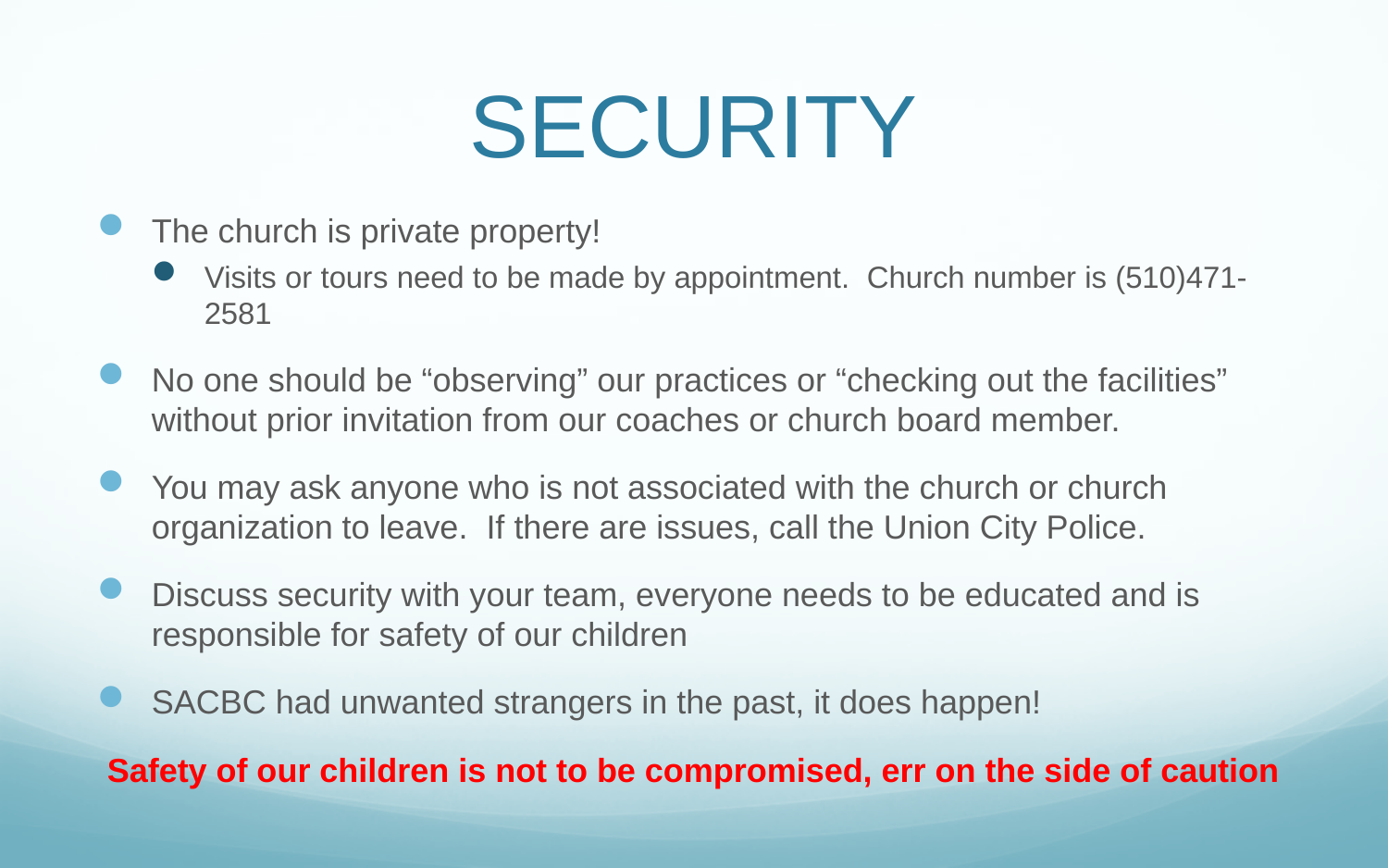

# SECURITY
The church is private property!
Visits or tours need to be made by appointment.  Church number is (510)471-2581
No one should be “observing” our practices or “checking out the facilities” without prior invitation from our coaches or church board member.
You may ask anyone who is not associated with the church or church organization to leave.  If there are issues, call the Union City Police.
Discuss security with your team, everyone needs to be educated and is responsible for safety of our children
SACBC had unwanted strangers in the past, it does happen!
Safety of our children is not to be compromised, err on the side of caution